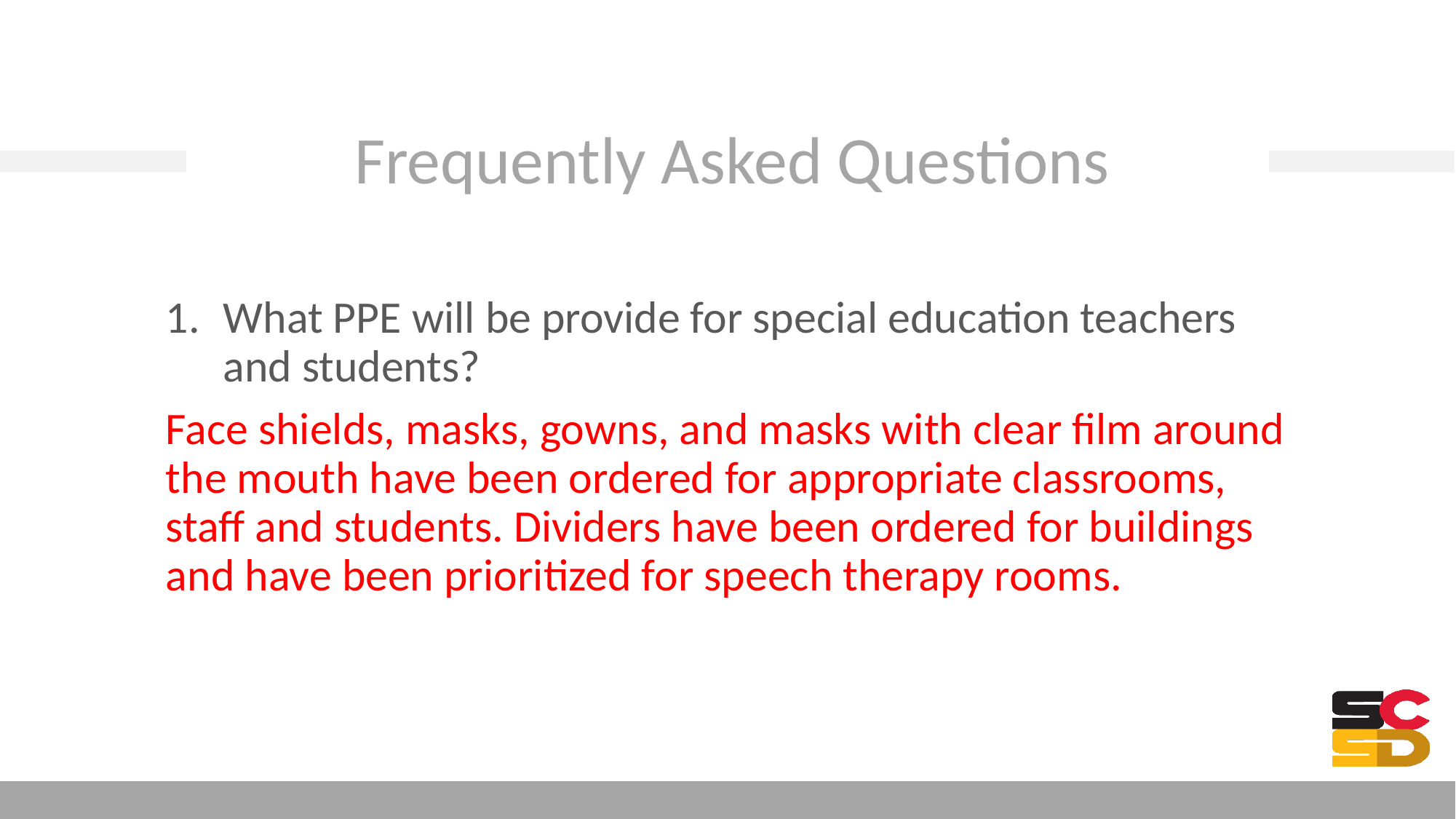

# Frequently Asked Questions
What PPE will be provide for special education teachers and students?
Face shields, masks, gowns, and masks with clear film around the mouth have been ordered for appropriate classrooms, staff and students. Dividers have been ordered for buildings and have been prioritized for speech therapy rooms.